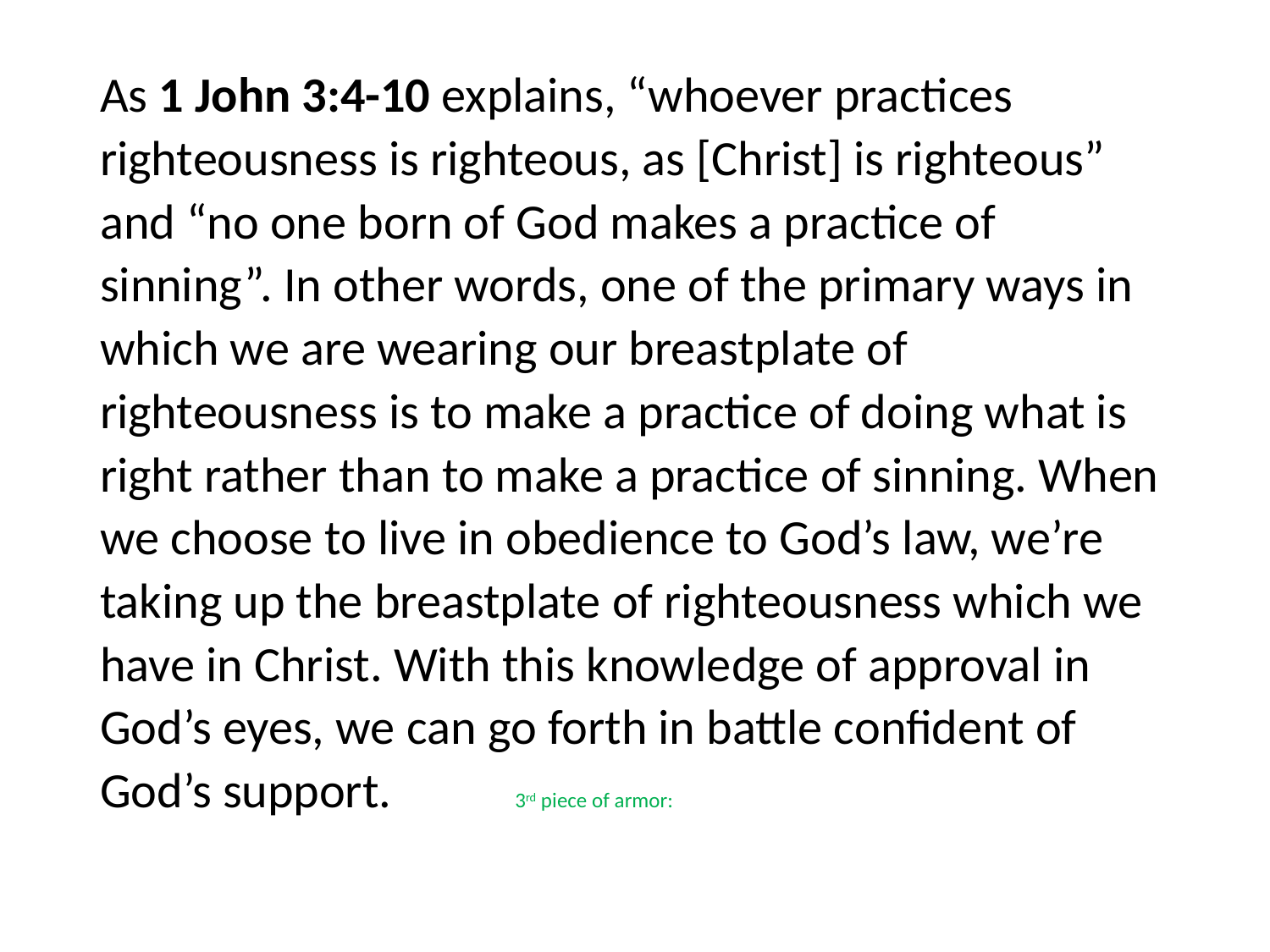

#
As 1 John 3:4-10 explains, “whoever practices righteousness is righteous, as [Christ] is righteous” and “no one born of God makes a practice of sinning”. In other words, one of the primary ways in which we are wearing our breastplate of righteousness is to make a practice of doing what is right rather than to make a practice of sinning. When we choose to live in obedience to God’s law, we’re taking up the breastplate of righteousness which we have in Christ. With this knowledge of approval in God’s eyes, we can go forth in battle confident of God’s support.           3rd piece of armor: